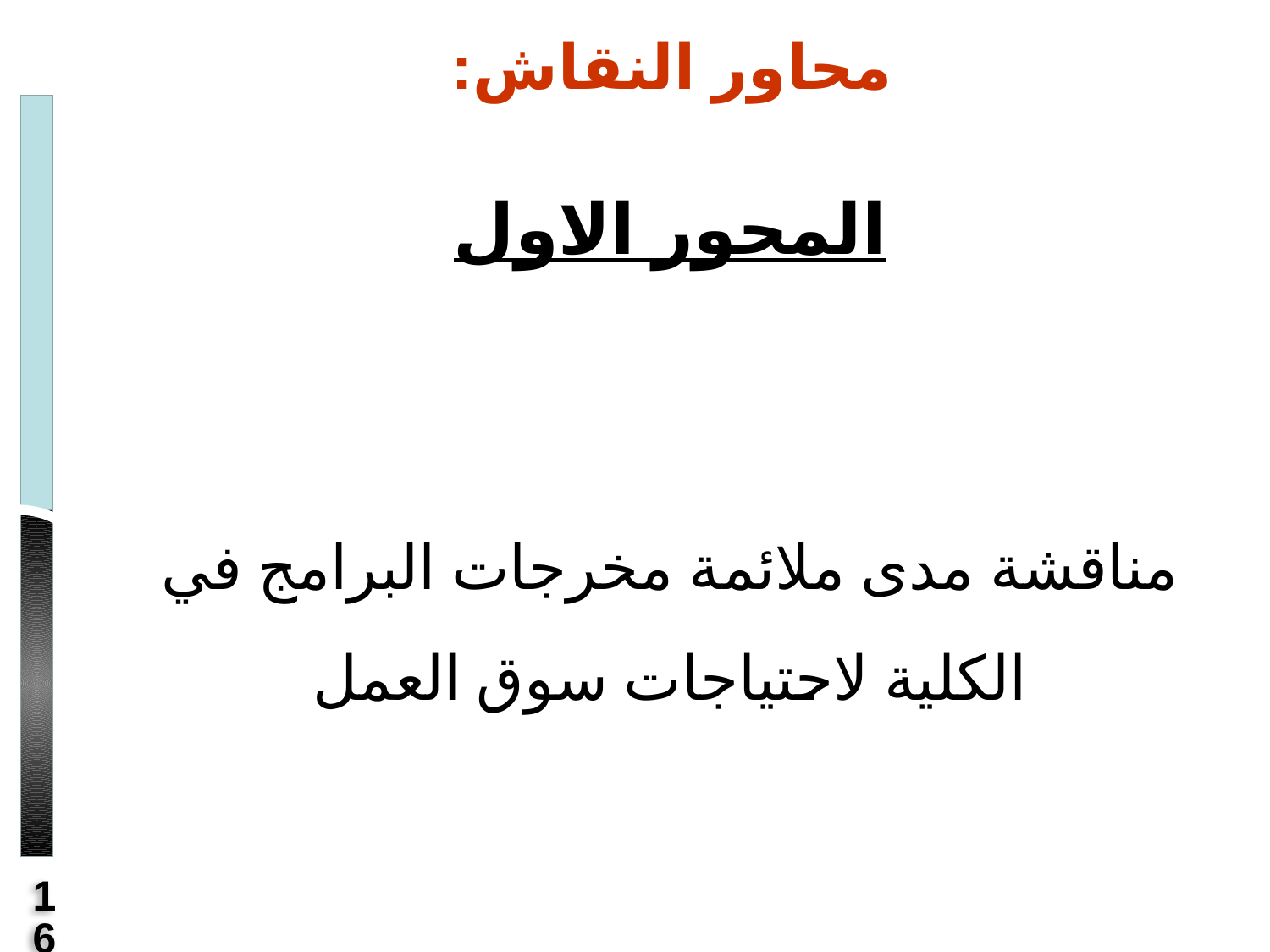

محاور النقاش:

المحور الاول

مناقشة مدى ملائمة مخرجات البرامج في الكلية لاحتياجات سوق العمل
16